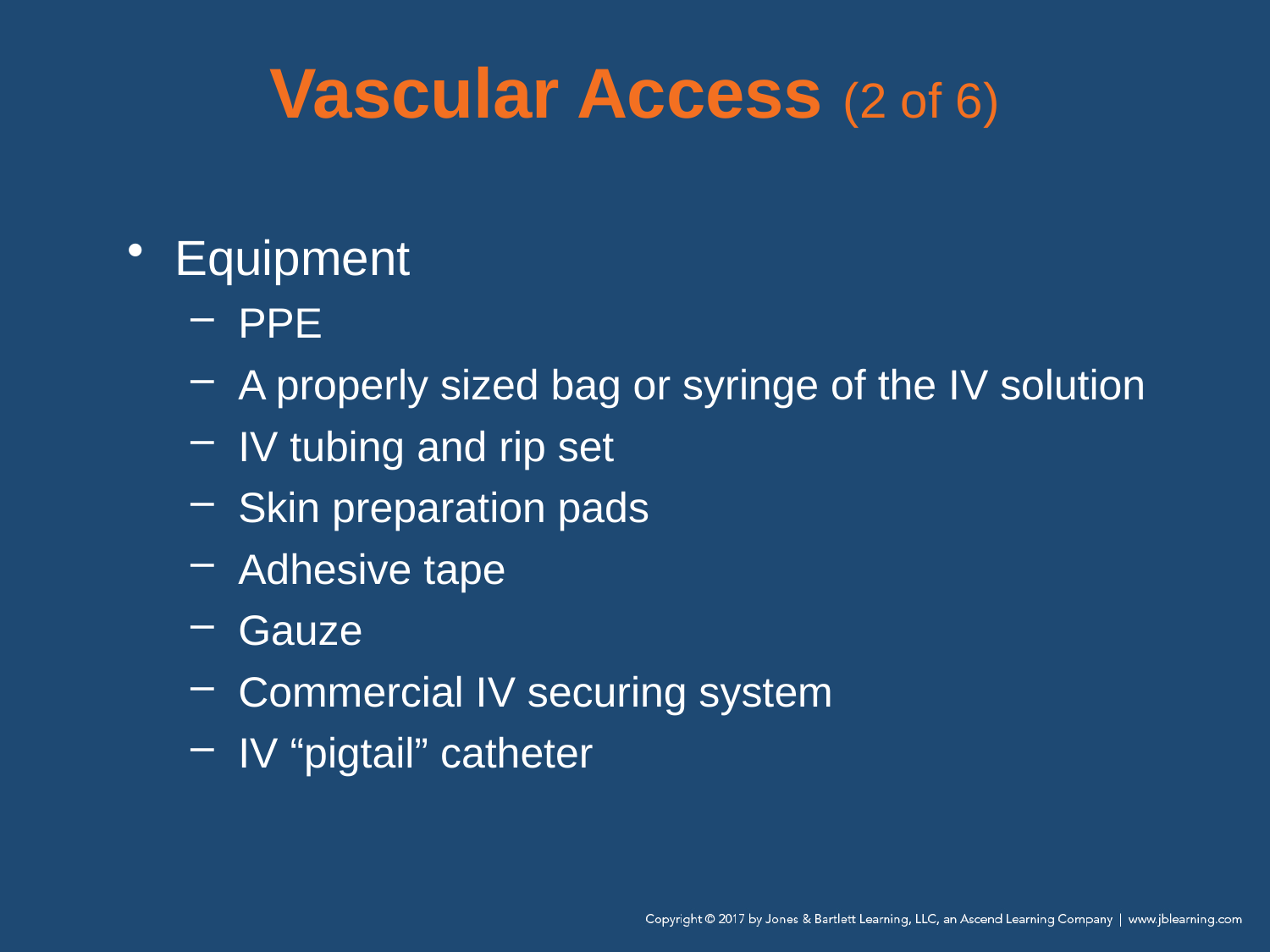

# Vascular Access (2 of 6)
Equipment
PPE
A properly sized bag or syringe of the IV solution
IV tubing and rip set
Skin preparation pads
Adhesive tape
Gauze
Commercial IV securing system
IV “pigtail” catheter